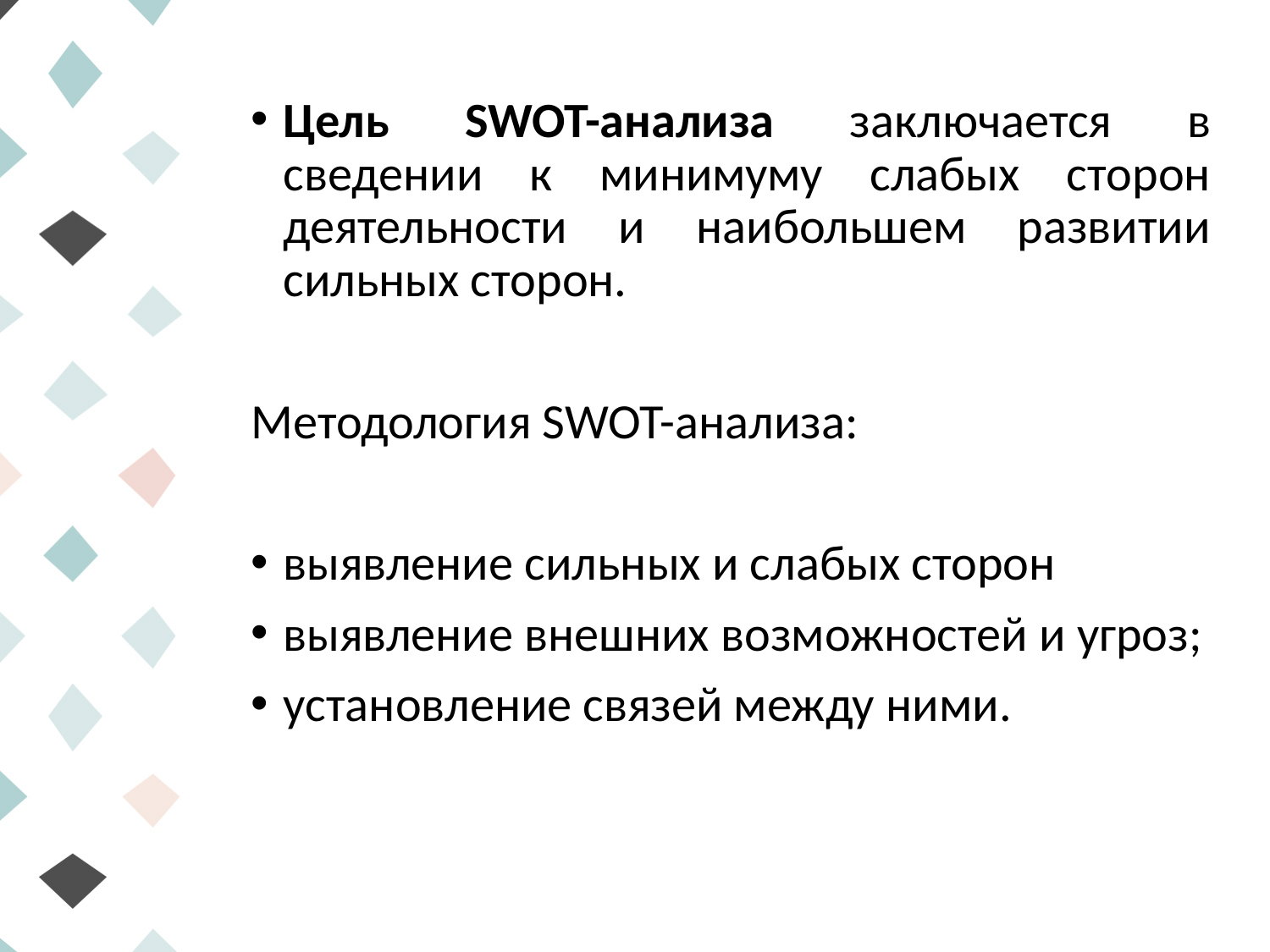

Цель SWOT-анализа заключается в сведении к минимуму слабых сторон деятельности и наибольшем развитии сильных сторон.

Методология SWOT-анализа:

выявление сильных и слабых сторон
выявление внешних возможностей и угроз;
установление связей между ними.